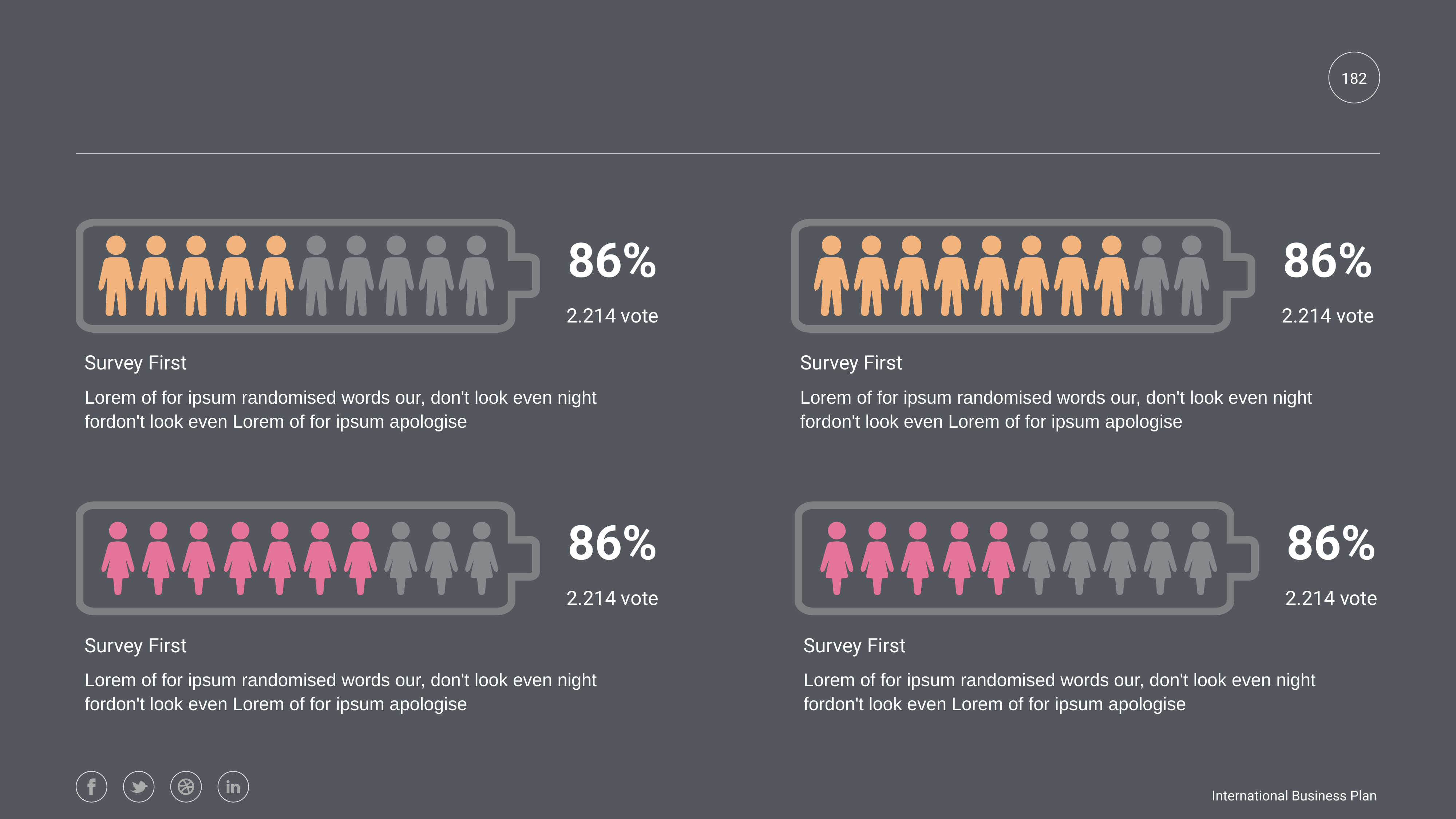

#
182

86%
86%

2.214 vote
2.214 vote
Survey First
Survey First
Lorem of for ipsum randomised words our, don't look even night fordon't look even Lorem of for ipsum apologise
Lorem of for ipsum randomised words our, don't look even night fordon't look even Lorem of for ipsum apologise

86%
86%

2.214 vote
2.214 vote
Survey First
Survey First
Lorem of for ipsum randomised words our, don't look even night fordon't look even Lorem of for ipsum apologise
Lorem of for ipsum randomised words our, don't look even night fordon't look even Lorem of for ipsum apologise
International Business Plan